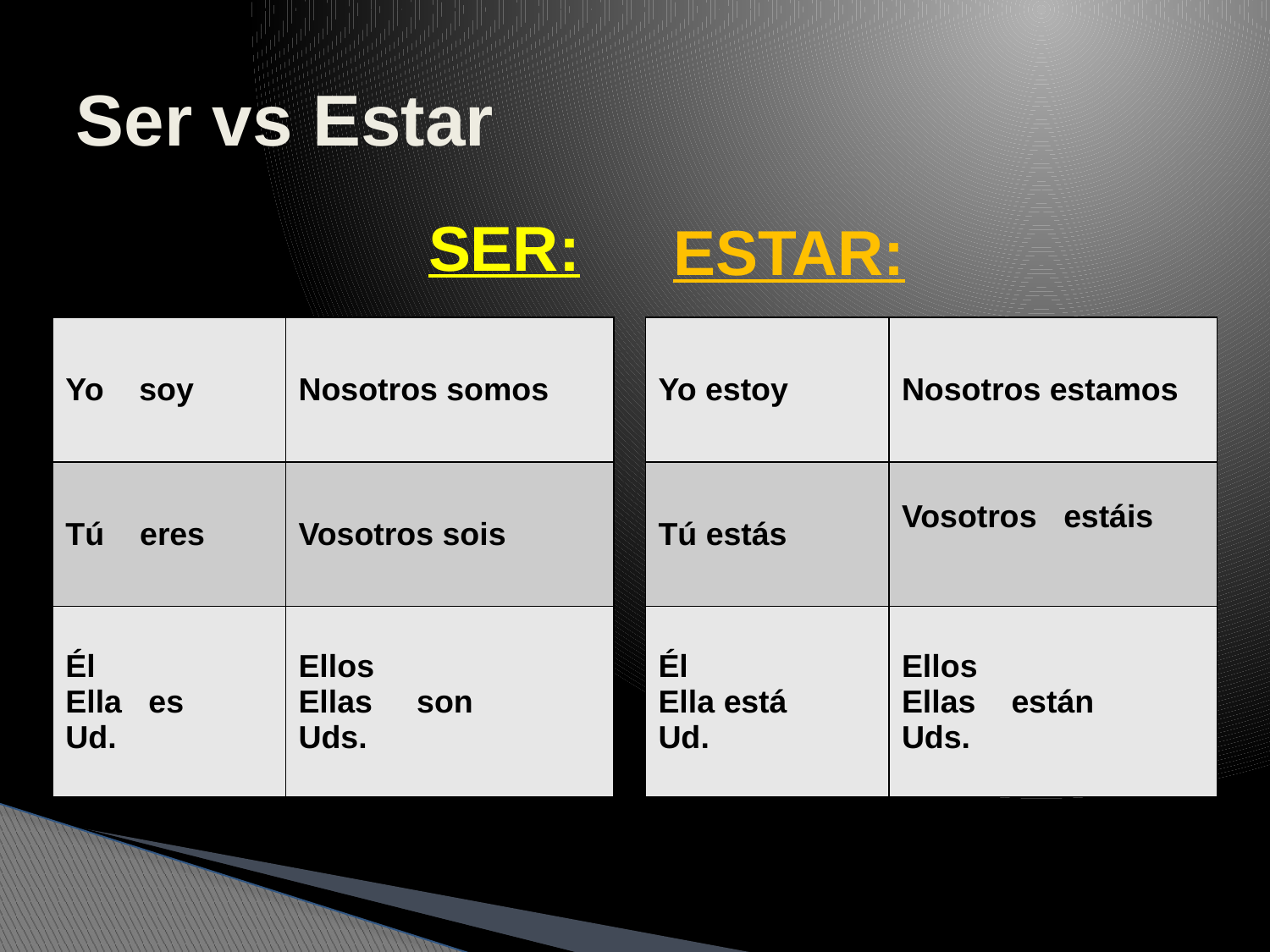

# Ser vs Estar
SER:
ESTAR:

| Yo soy | Nosotros somos |
| --- | --- |
| Tú eres | Vosotros sois |
| Él Ella es Ud. | Ellos Ellas son Uds. |
| Yo estoy | Nosotros estamos |
| --- | --- |
| Tú estás | Vosotros estáis |
| Él Ella está Ud. | Ellos Ellas están Uds. |